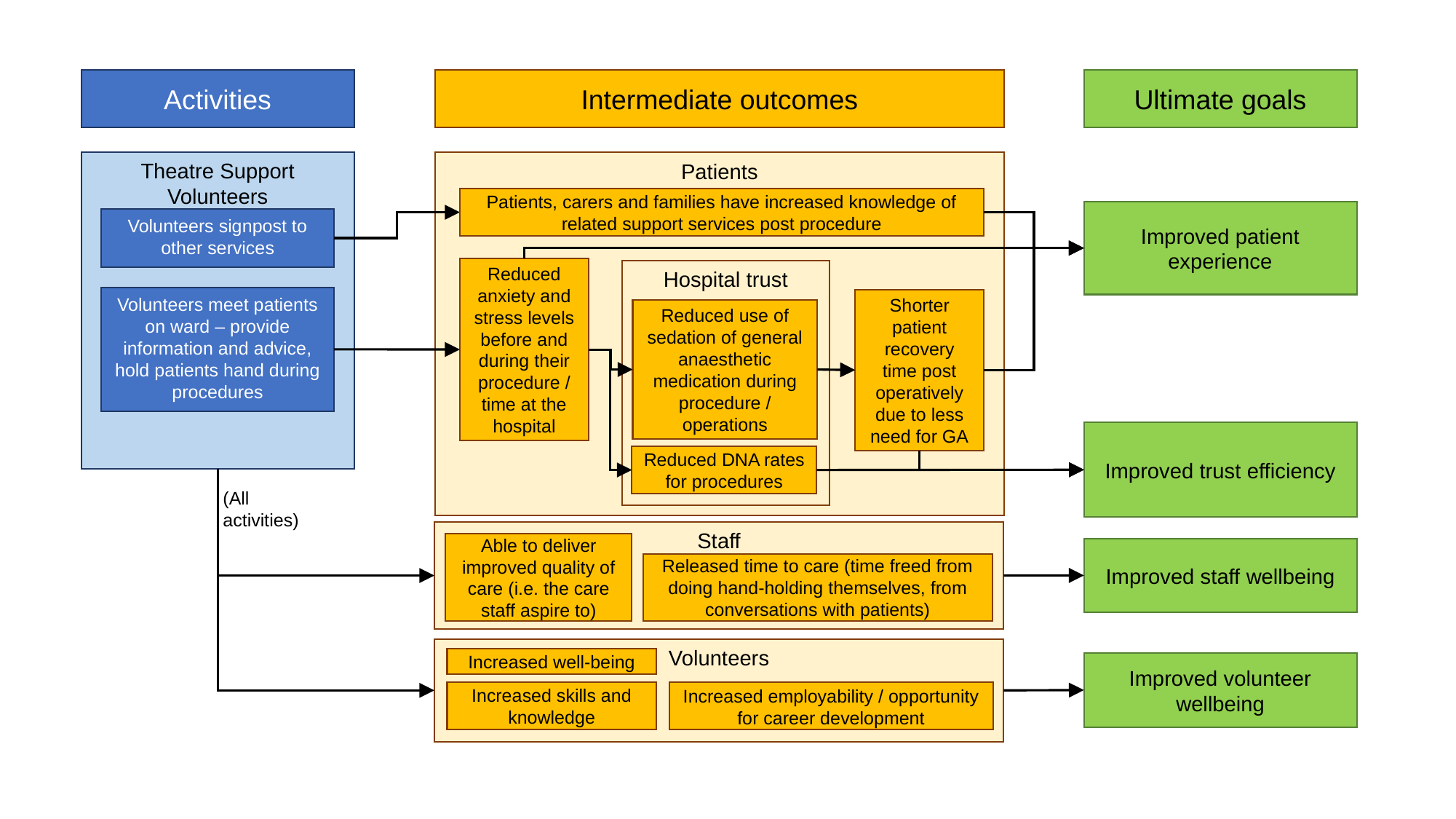

Intermediate outcomes
Ultimate goals
Activities
Theatre Support Volunteers

Patients
Patients, carers and families have increased knowledge of related support services post procedure
Improved patient experience
Volunteers signpost to other services
Reduced anxiety and stress levels before and during their procedure / time at the hospital
Hospital trust
Volunteers meet patients on ward – provide information and advice, hold patients hand during procedures
Shorter patient recovery time post operatively due to less need for GA
Reduced use of sedation of general anaesthetic medication during procedure / operations
Improved trust efficiency
Reduced DNA rates for procedures
(All activities)
Staff
Able to deliver improved quality of care (i.e. the care staff aspire to)
Improved staff wellbeing
Released time to care (time freed from doing hand-holding themselves, from conversations with patients)
Volunteers
Increased well-being
Improved volunteer wellbeing
Increased skills and knowledge
Increased employability / opportunity for career development